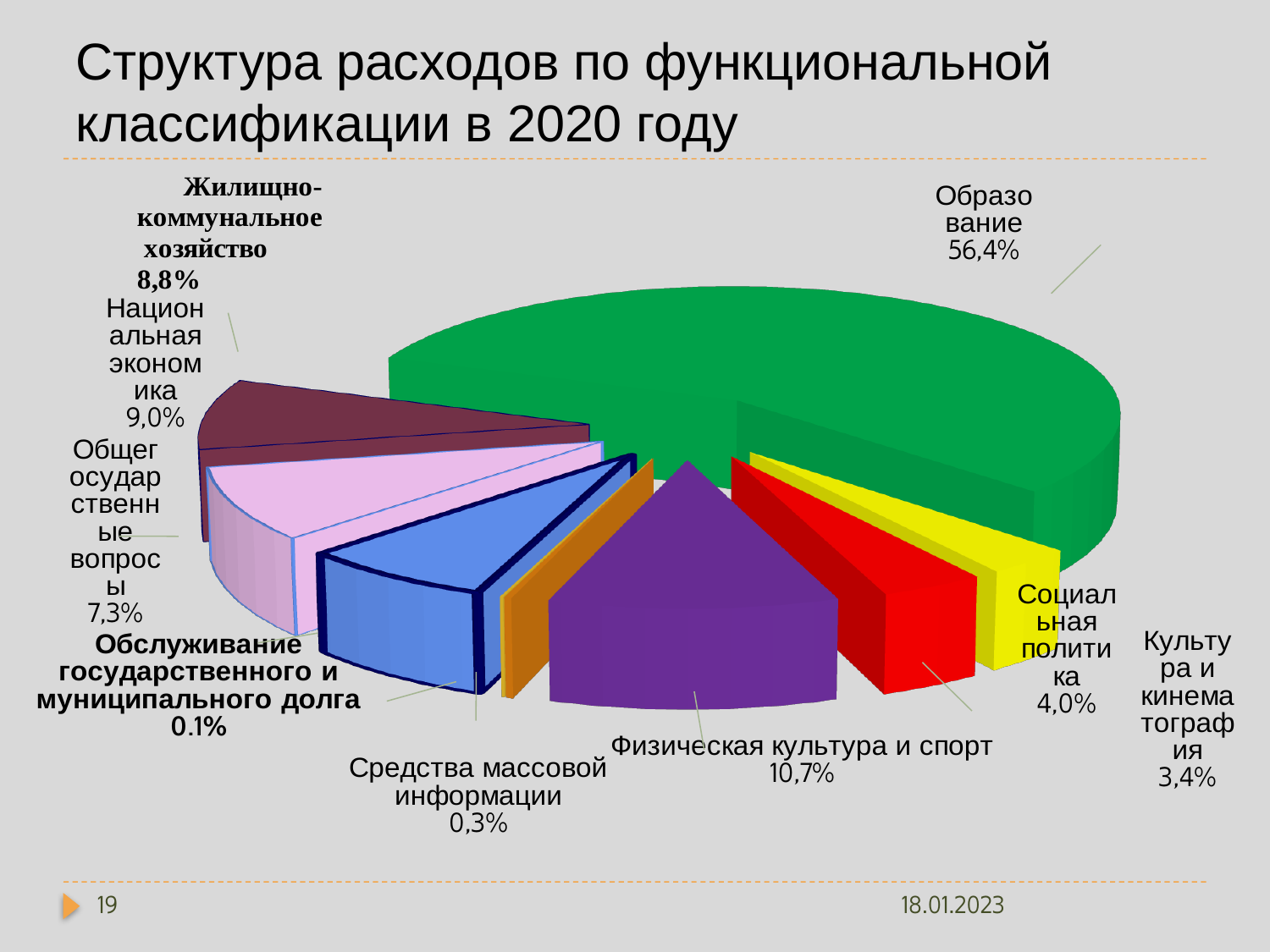

# Структура расходов по функциональной классификации в 2020 году

[unsupported chart]

19
18.01.2023